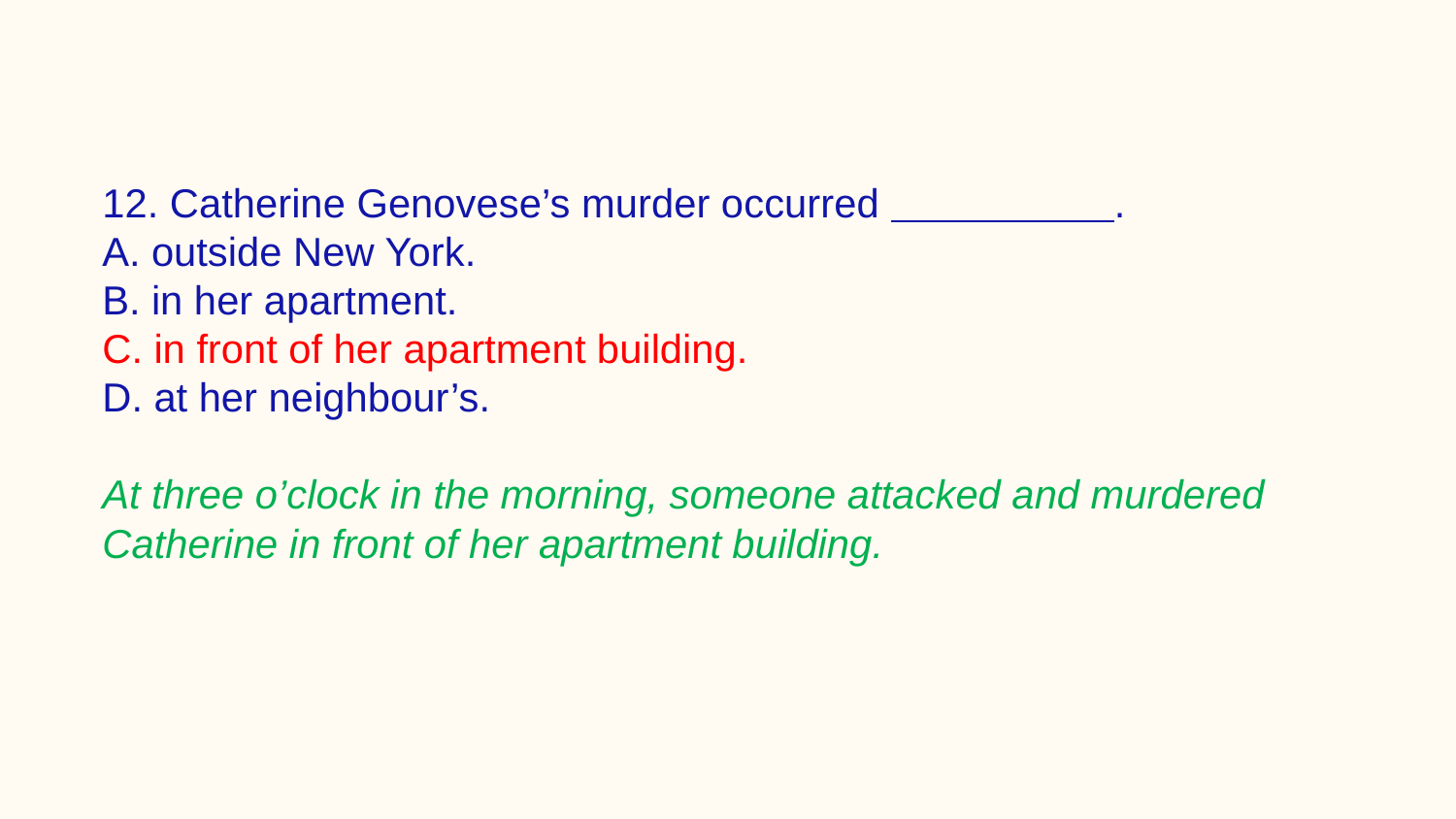

12. Catherine Genovese’s murder occurred                     .
A. outside New York.
B. in her apartment.
C. in front of her apartment building.
D. at her neighbour’s.

At three o’clock in the morning, someone attacked and murdered Catherine in front of her apartment building.

#